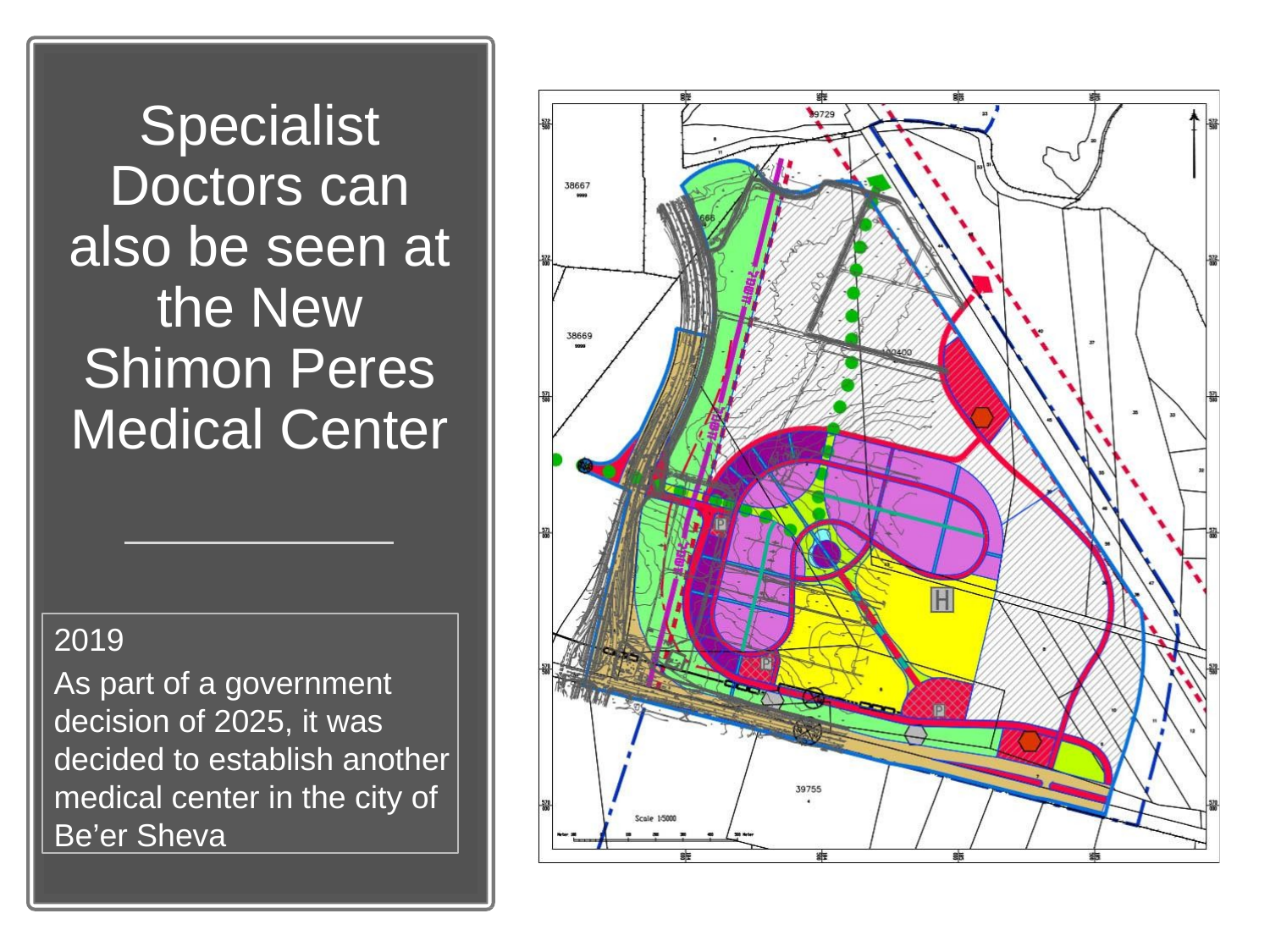

# Specialist Doctors can also be seen at the New Shimon Peres Medical Center

2019
As part of a government decision of 2025, it was decided to establish another medical center in the city of Be’er Sheva